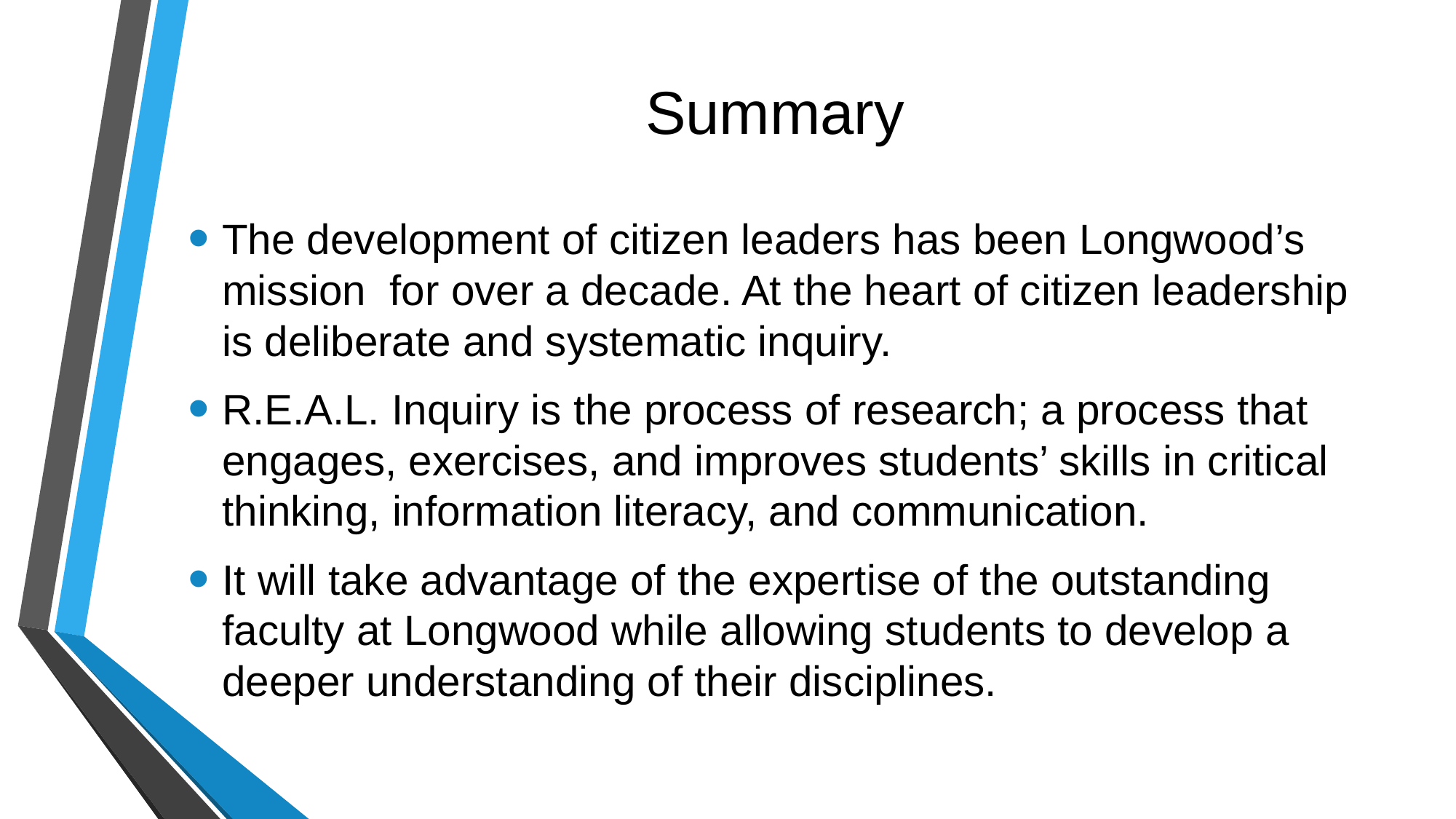

# Summary
The development of citizen leaders has been Longwood’s mission  for over a decade. At the heart of citizen leadership is deliberate and systematic inquiry.
R.E.A.L. Inquiry is the process of research; a process that engages, exercises, and improves students’ skills in critical thinking, information literacy, and communication.
It will take advantage of the expertise of the outstanding faculty at Longwood while allowing students to develop a deeper understanding of their disciplines.